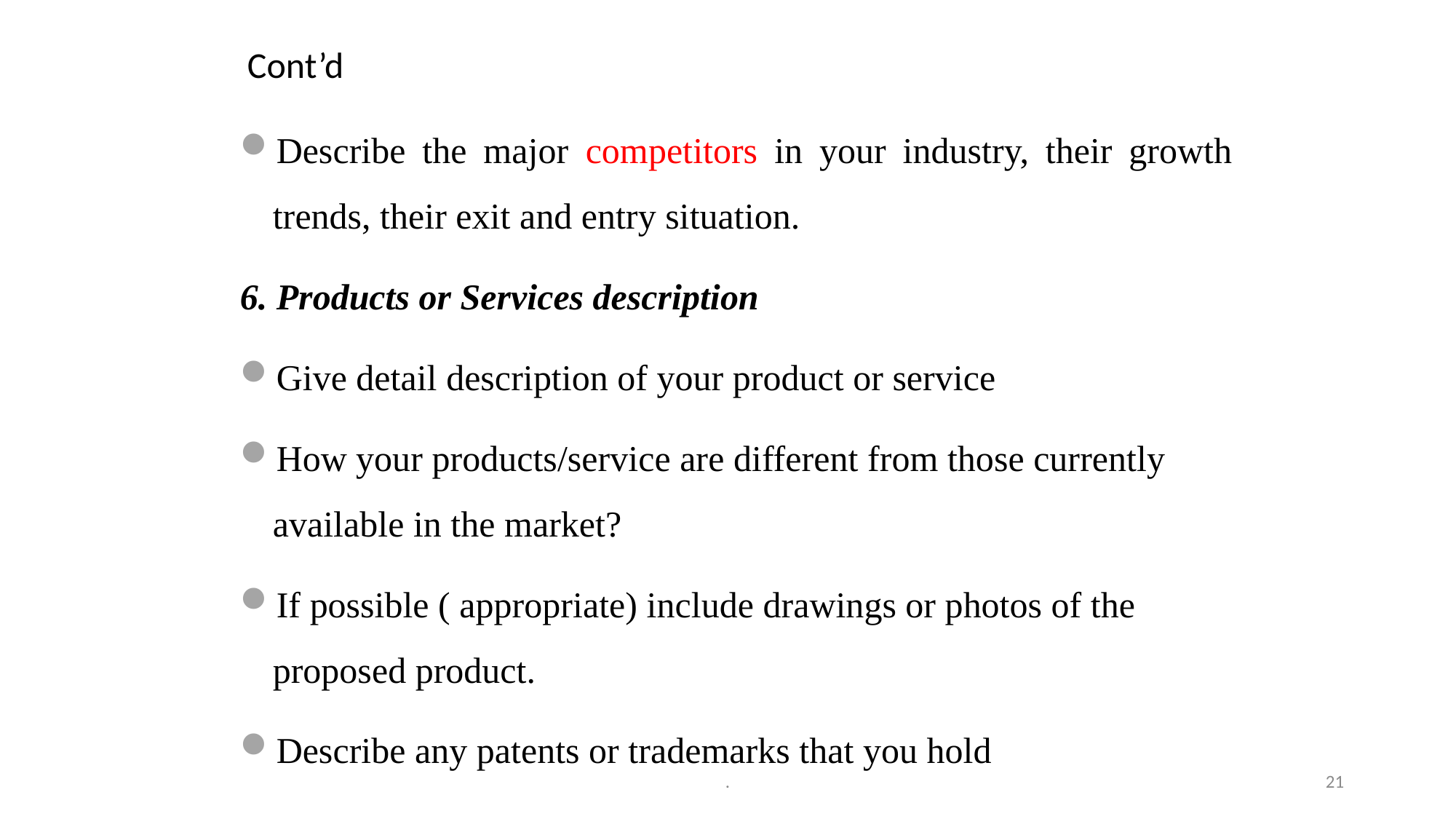

# Cont’d
Describe the major competitors in your industry, their growth trends, their exit and entry situation.
6. Products or Services description
Give detail description of your product or service
How your products/service are different from those currently available in the market?
If possible ( appropriate) include drawings or photos of the proposed product.
Describe any patents or trademarks that you hold
.
21